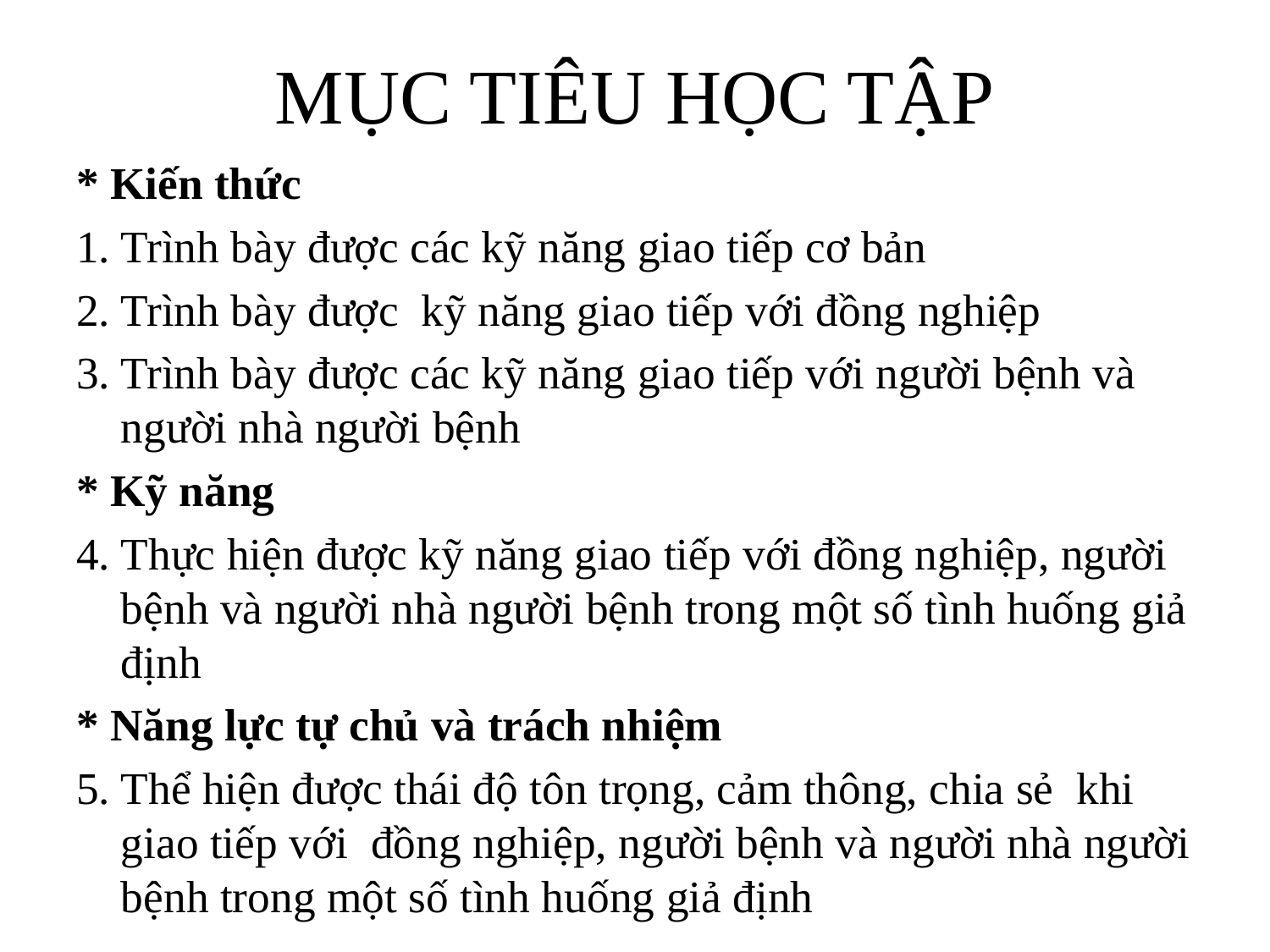

# MỤC TIÊU HỌC TẬP
* Kiến thức
1. Trình bày được các kỹ năng giao tiếp cơ bản
2. Trình bày được  kỹ năng giao tiếp với đồng nghiệp
3. Trình bày được các kỹ năng giao tiếp với người bệnh và người nhà người bệnh
* Kỹ năng
4. Thực hiện được kỹ năng giao tiếp với đồng nghiệp, người bệnh và người nhà người bệnh trong một số tình huống giả định
* Năng lực tự chủ và trách nhiệm
5. Thể hiện được thái độ tôn trọng, cảm thông, chia sẻ  khi giao tiếp với  đồng nghiệp, người bệnh và người nhà người bệnh trong một số tình huống giả định